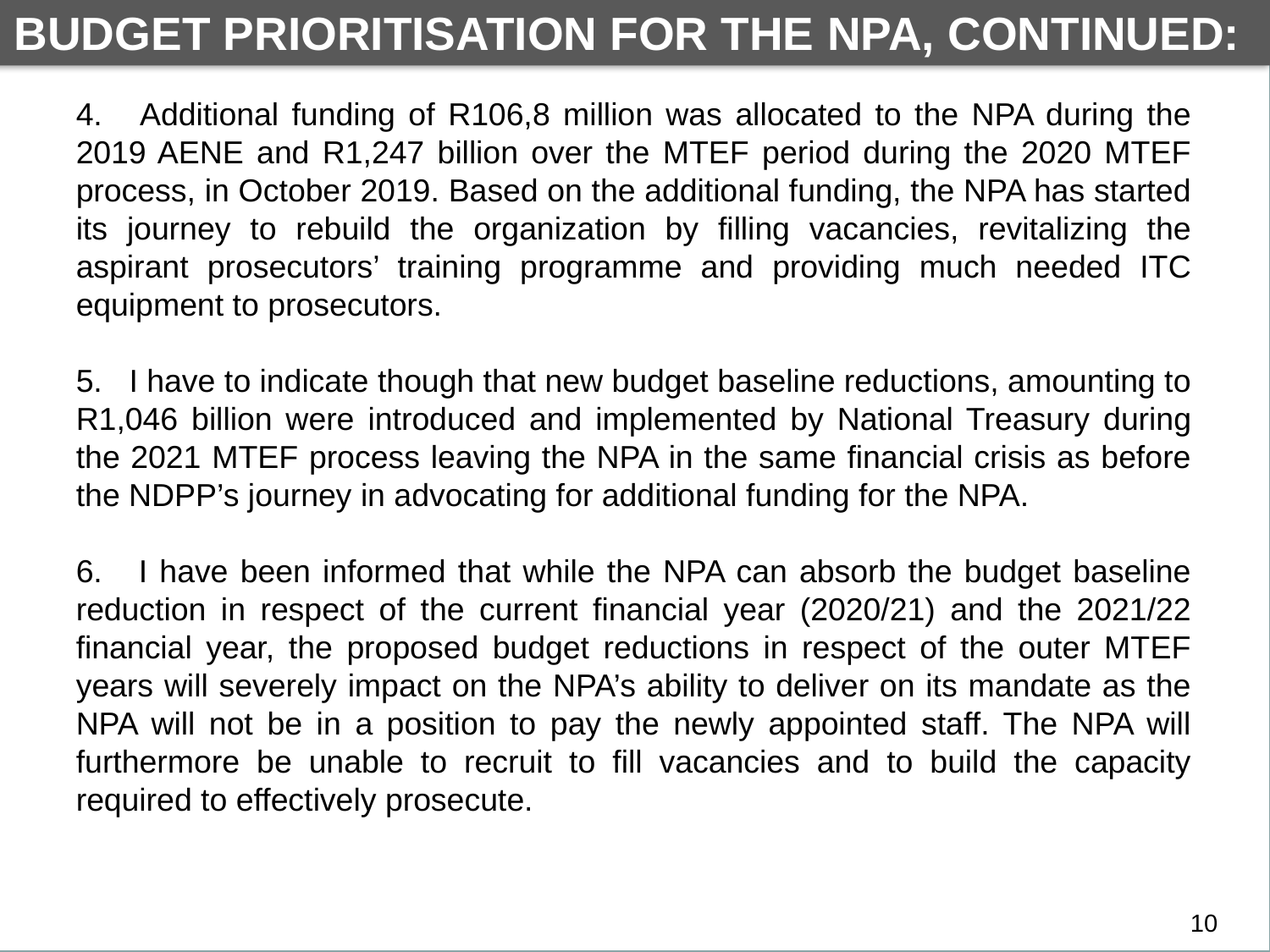

BUDGET PRIORITISATION FOR THE NPA, continued:
# CONTENTS
4.   Additional funding of R106,8 million was allocated to the NPA during the 2019 AENE and R1,247 billion over the MTEF period during the 2020 MTEF process, in October 2019. Based on the additional funding, the NPA has started its journey to rebuild the organization by filling vacancies, revitalizing the aspirant prosecutors’ training programme and providing much needed ITC equipment to prosecutors.

5.   I have to indicate though that new budget baseline reductions, amounting to R1,046 billion were introduced and implemented by National Treasury during the 2021 MTEF process leaving the NPA in the same financial crisis as before the NDPP’s journey in advocating for additional funding for the NPA.

6.   I have been informed that while the NPA can absorb the budget baseline reduction in respect of the current financial year (2020/21) and the 2021/22 financial year, the proposed budget reductions in respect of the outer MTEF years will severely impact on the NPA’s ability to deliver on its mandate as the NPA will not be in a position to pay the newly appointed staff. The NPA will furthermore be unable to recruit to fill vacancies and to build the capacity required to effectively prosecute.

10
10